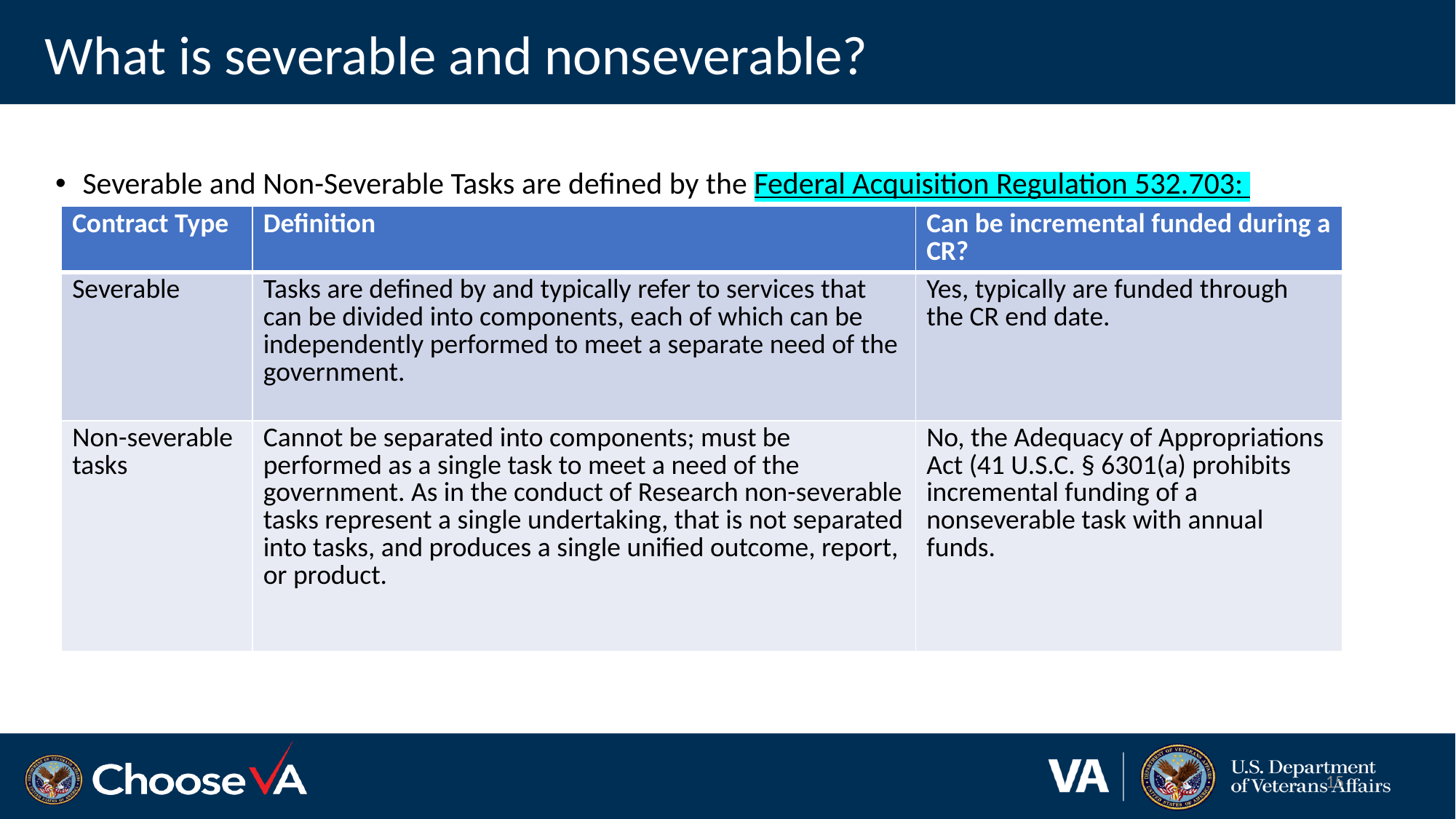

# What is severable and nonseverable?
Severable and Non-Severable Tasks are defined by the Federal Acquisition Regulation 532.703:

| Contract Type | Definition | Can be incremental funded during a CR? |
| --- | --- | --- |
| Severable | Tasks are defined by and typically refer to services that can be divided into components, each of which can be independently performed to meet a separate need of the government. | Yes, typically are funded through the CR end date. |
| Non-severable tasks | Cannot be separated into components; must be performed as a single task to meet a need of the government. As in the conduct of Research non-severable tasks represent a single undertaking, that is not separated into tasks, and produces a single unified outcome, report, or product. | No, the Adequacy of Appropriations Act (41 U.S.C. § 6301(a) prohibits incremental funding of a nonseverable task with annual funds. |
15